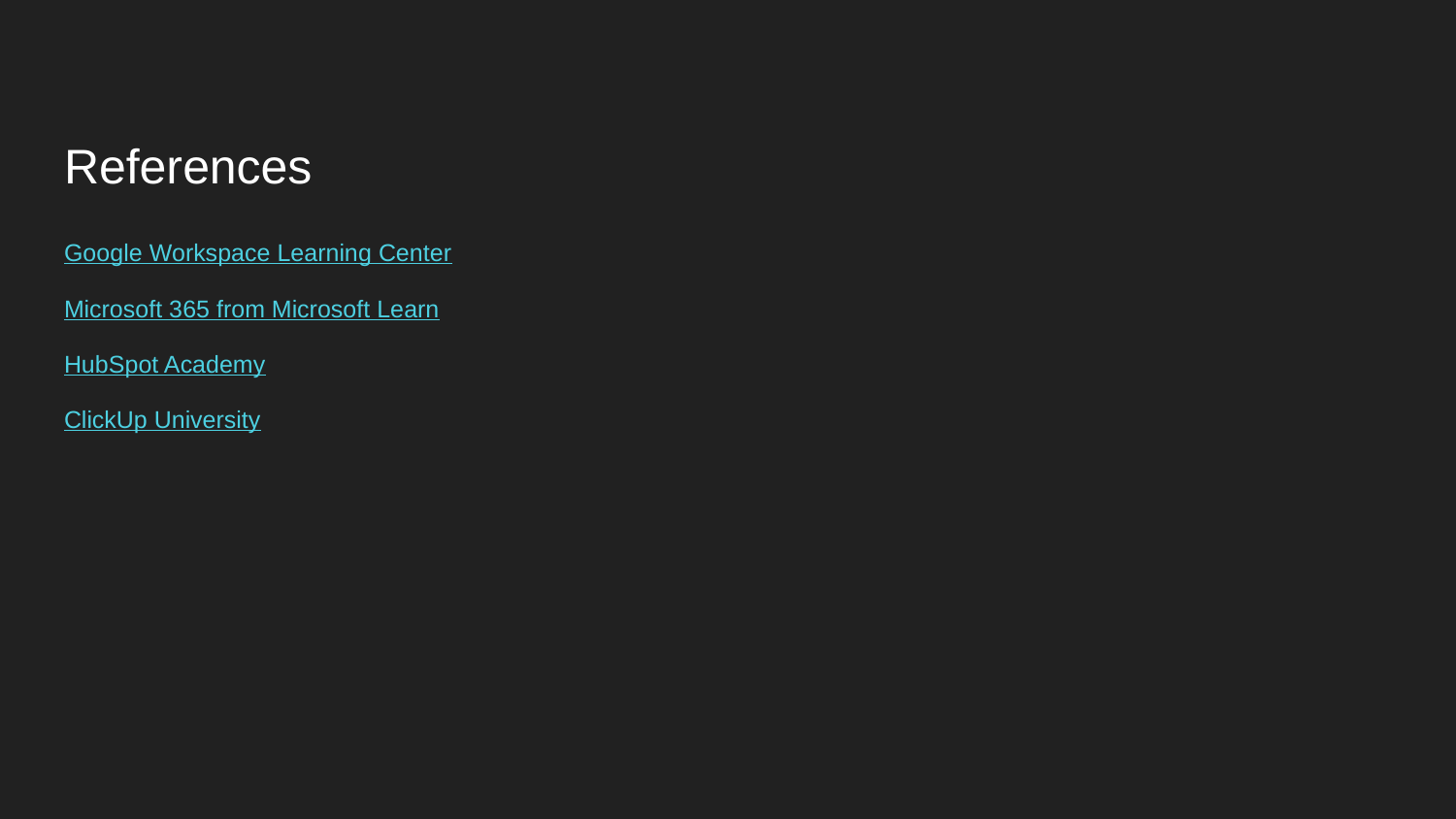

# References
Google Workspace Learning Center
Microsoft 365 from Microsoft Learn
HubSpot Academy
ClickUp University